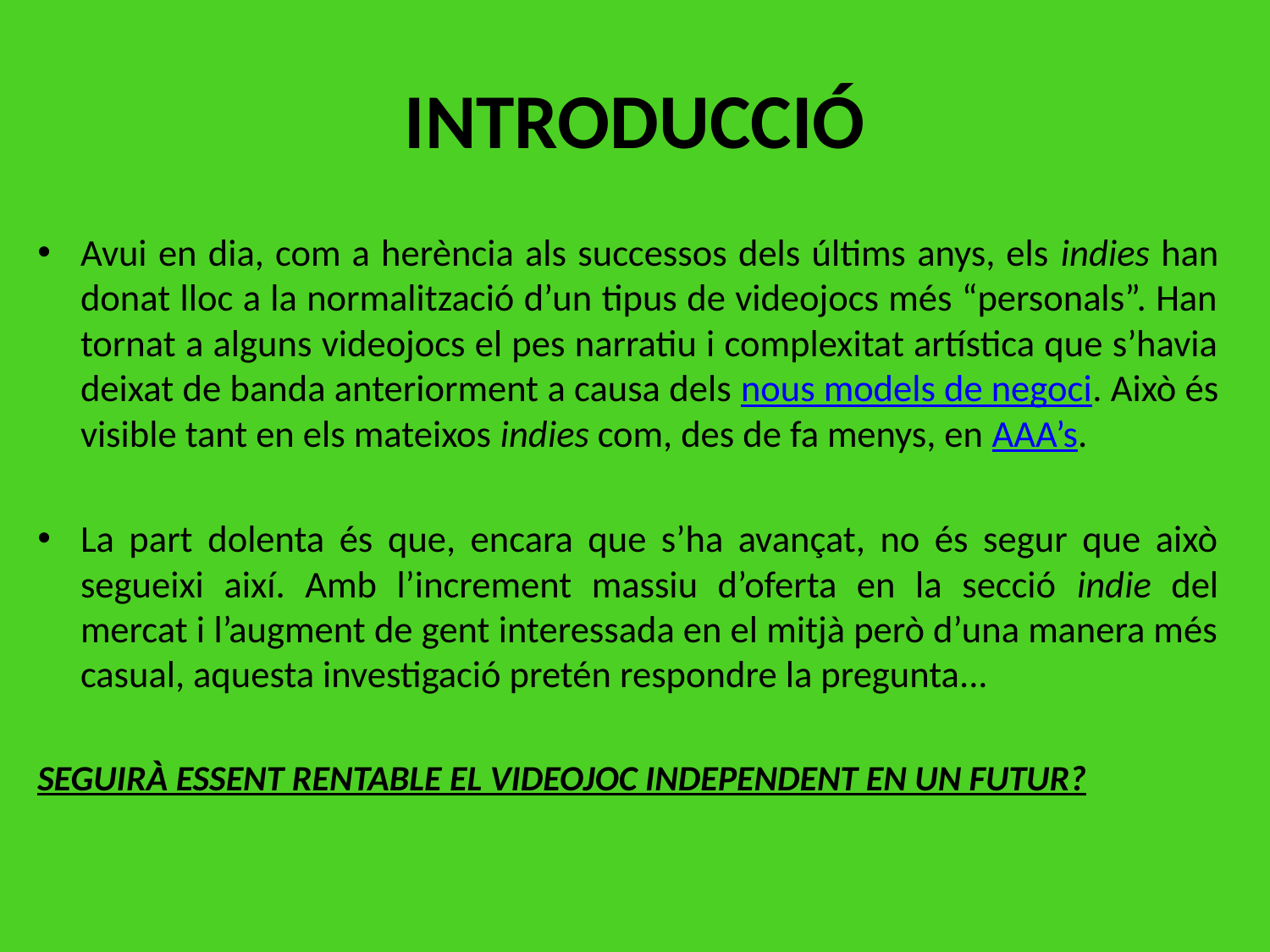

# INTRODUCCIÓ
Avui en dia, com a herència als successos dels últims anys, els indies han donat lloc a la normalització d’un tipus de videojocs més “personals”. Han tornat a alguns videojocs el pes narratiu i complexitat artística que s’havia deixat de banda anteriorment a causa dels nous models de negoci. Això és visible tant en els mateixos indies com, des de fa menys, en AAA’s.

La part dolenta és que, encara que s’ha avançat, no és segur que això segueixi així. Amb l’increment massiu d’oferta en la secció indie del mercat i l’augment de gent interessada en el mitjà però d’una manera més casual, aquesta investigació pretén respondre la pregunta...

SEGUIRÀ ESSENT RENTABLE EL VIDEOJOC INDEPENDENT EN UN FUTUR?